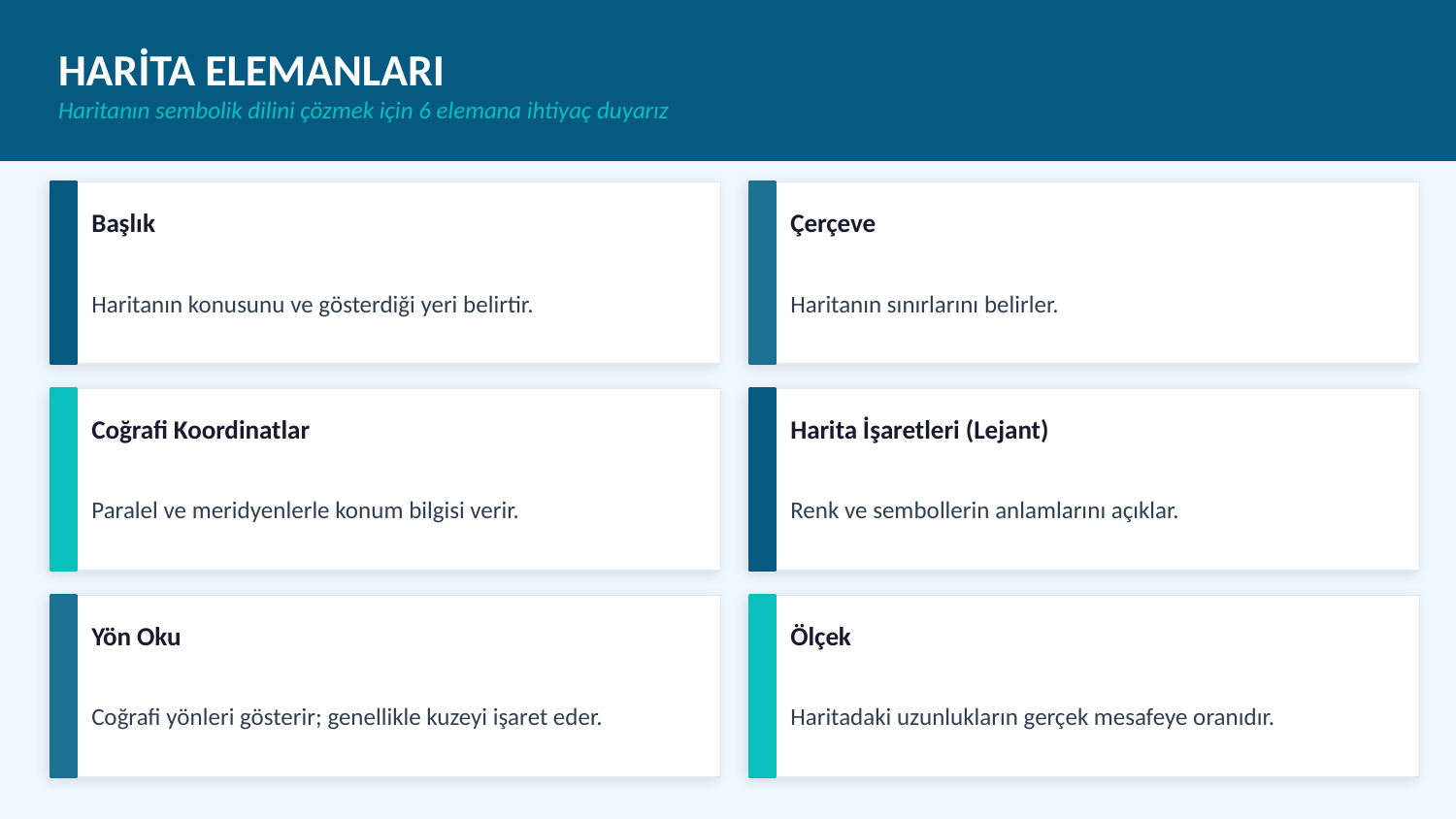

HARİTA ELEMANLARI
Haritanın sembolik dilini çözmek için 6 elemana ihtiyaç duyarız

Başlık
Çerçeve
Haritanın konusunu ve gösterdiği yeri belirtir.
Haritanın sınırlarını belirler.

Coğrafi Koordinatlar
Harita İşaretleri (Lejant)
Paralel ve meridyenlerle konum bilgisi verir.
Renk ve sembollerin anlamlarını açıklar.

Yön Oku
Ölçek
Coğrafi yönleri gösterir; genellikle kuzeyi işaret eder.
Haritadaki uzunlukların gerçek mesafeye oranıdır.